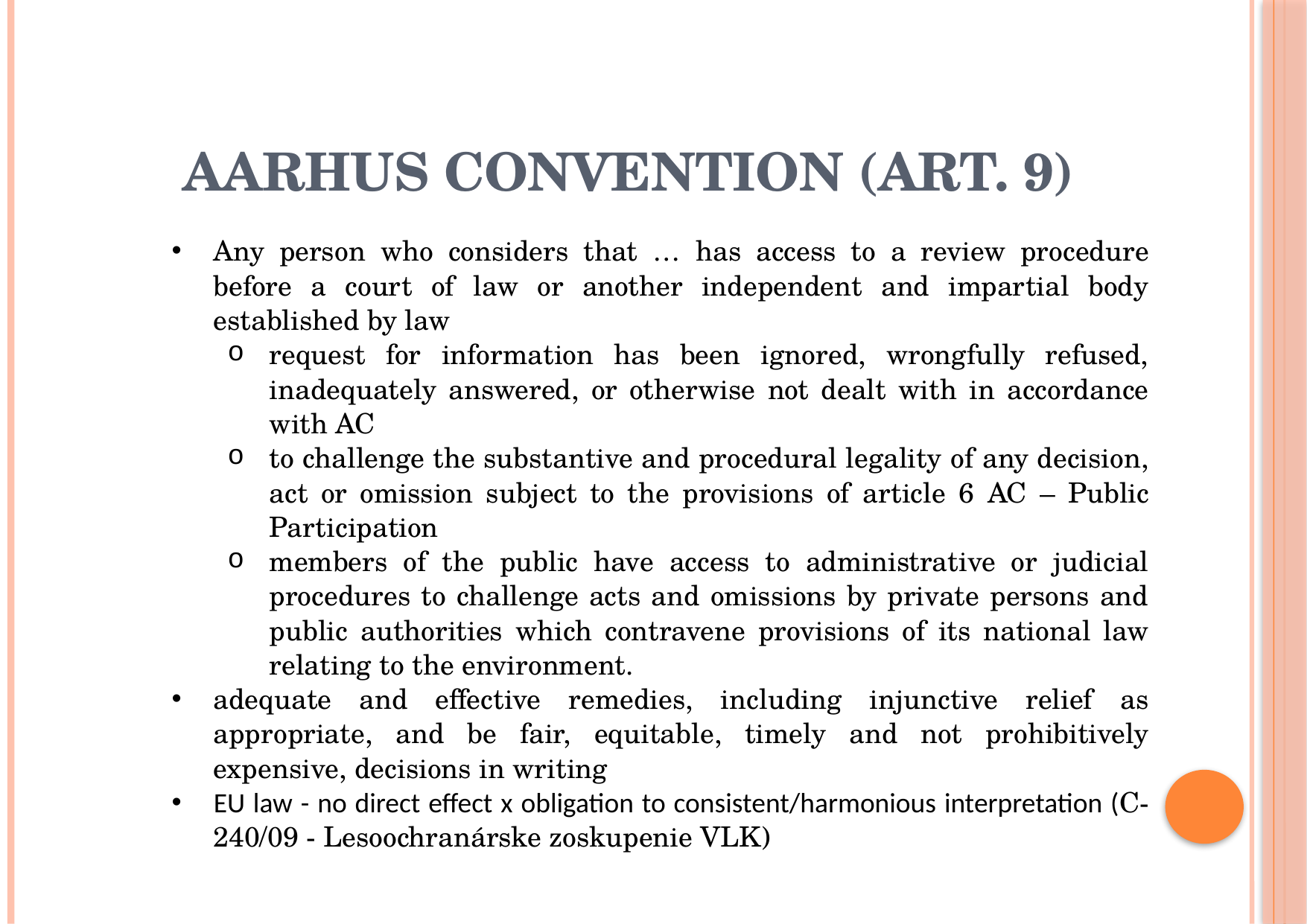

# Aarhus Convention (art. 9)
Any person who considers that … has access to a review procedure before a court of law or another independent and impartial body established by law
request for information has been ignored, wrongfully refused, inadequately answered, or otherwise not dealt with in accordance with AC
to challenge the substantive and procedural legality of any decision, act or omission subject to the provisions of article 6 AC – Public Participation
members of the public have access to administrative or judicial procedures to challenge acts and omissions by private persons and public authorities which contravene provisions of its national law relating to the environment.
adequate and effective remedies, including injunctive relief as appropriate, and be fair, equitable, timely and not prohibitively expensive, decisions in writing
EU law - no direct effect x obligation to consistent/harmonious interpretation (C-240/09 - Lesoochranárske zoskupenie VLK)